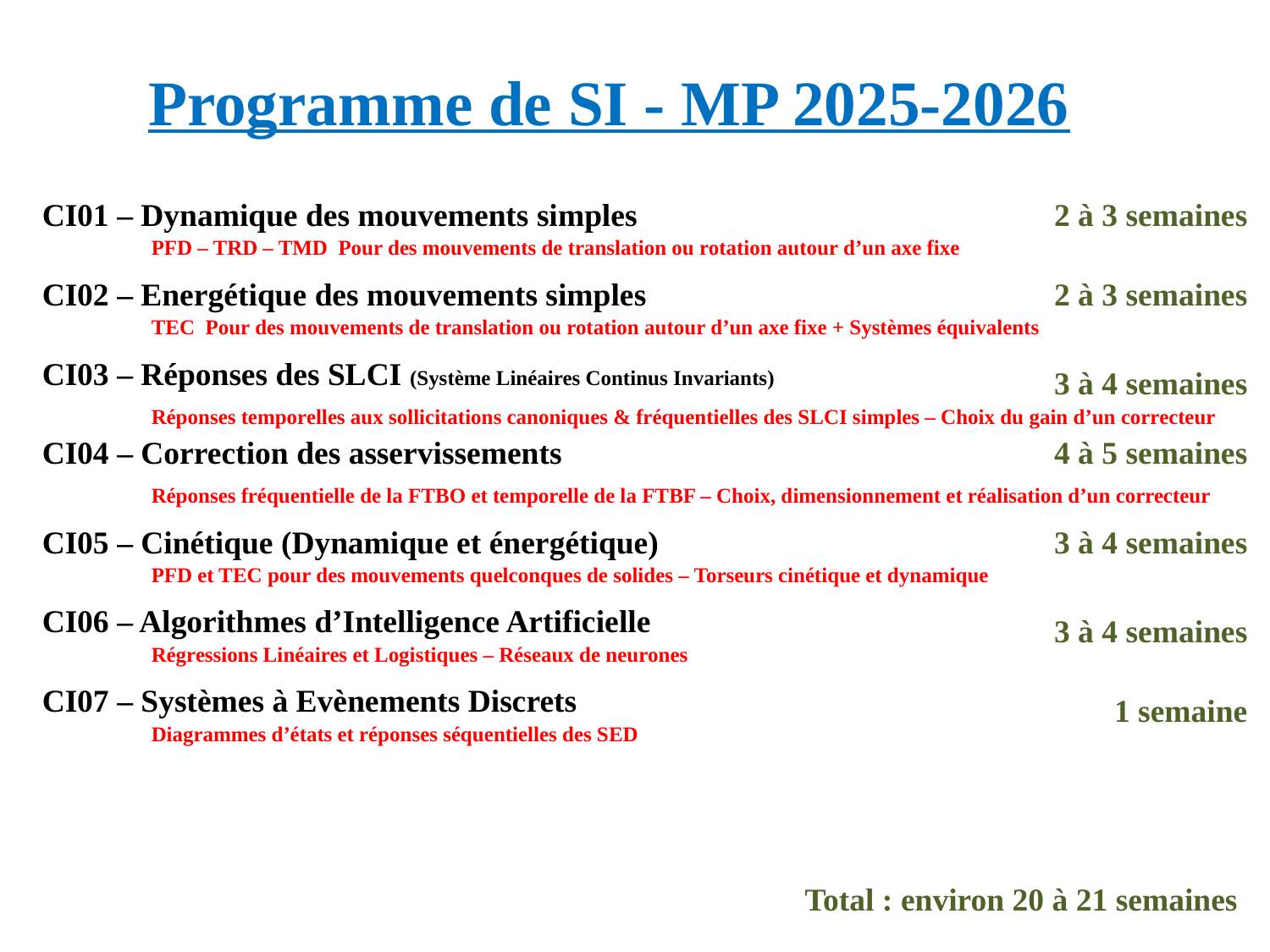

# Programme de SI - MP 2025-2026
CI01 – Dynamique des mouvements simples
2 à 3 semaines
PFD – TRD – TMD  Pour des mouvements de translation ou rotation autour d’un axe fixe
CI02 – Energétique des mouvements simples
2 à 3 semaines
TEC  Pour des mouvements de translation ou rotation autour d’un axe fixe + Systèmes équivalents
CI03 – Réponses des SLCI (Système Linéaires Continus Invariants)
3 à 4 semaines
Réponses temporelles aux sollicitations canoniques & fréquentielles des SLCI simples – Choix du gain d’un correcteur
CI04 – Correction des asservissements
4 à 5 semaines
Réponses fréquentielle de la FTBO et temporelle de la FTBF – Choix, dimensionnement et réalisation d’un correcteur
CI05 – Cinétique (Dynamique et énergétique)
3 à 4 semaines
PFD et TEC pour des mouvements quelconques de solides – Torseurs cinétique et dynamique
CI06 – Algorithmes d’Intelligence Artificielle
3 à 4 semaines
Régressions Linéaires et Logistiques – Réseaux de neurones
CI07 – Systèmes à Evènements Discrets
1 semaine
Diagrammes d’états et réponses séquentielles des SED
Total : environ 20 à 21 semaines